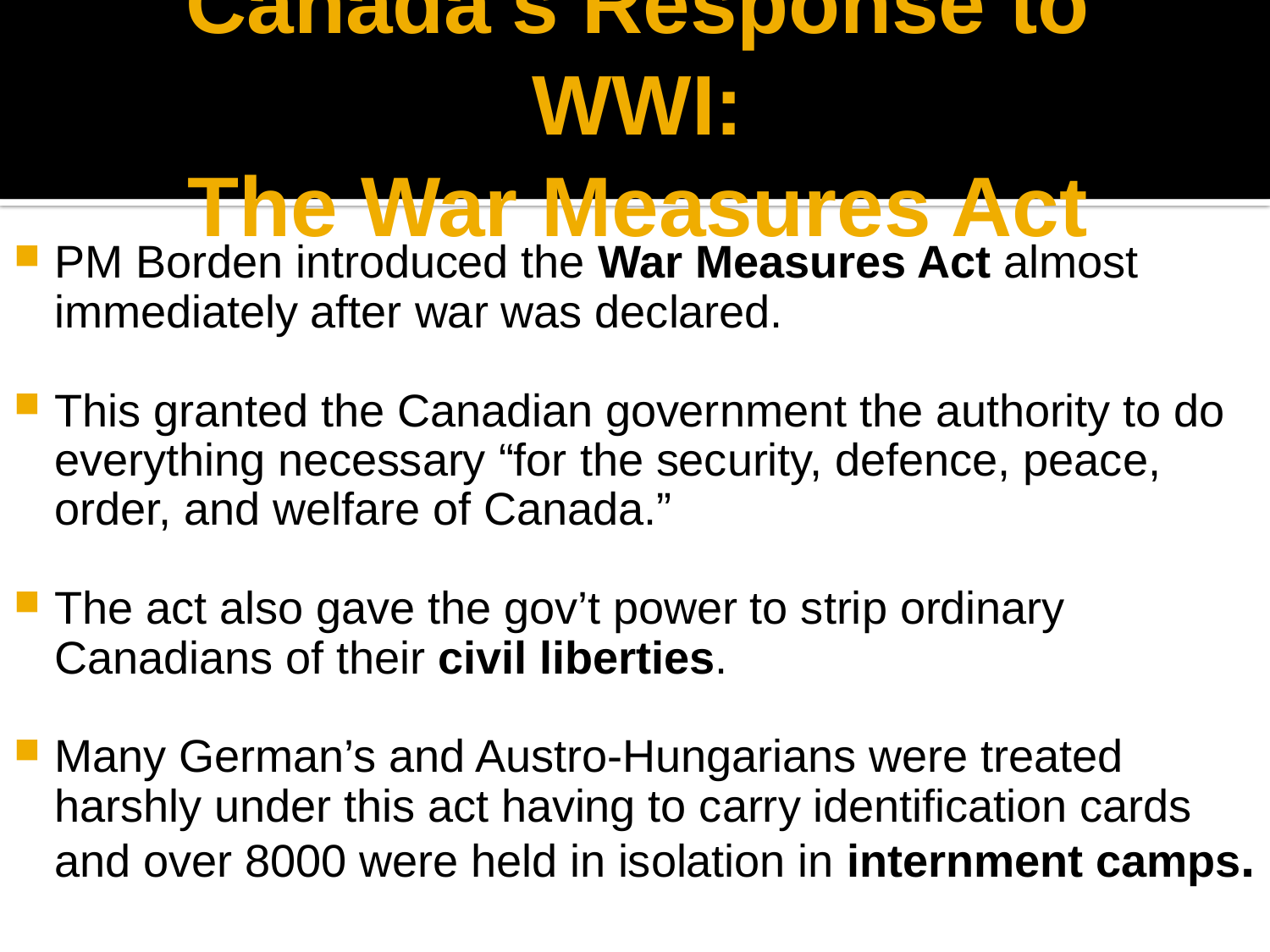

# Canada’s Response to WWI: The War Measures Act
PM Borden introduced the War Measures Act almost immediately after war was declared.

This granted the Canadian government the authority to do everything necessary “for the security, defence, peace, order, and welfare of Canada.”

The act also gave the gov’t power to strip ordinary Canadians of their civil liberties.

Many German’s and Austro-Hungarians were treated harshly under this act having to carry identification cards and over 8000 were held in isolation in internment camps.